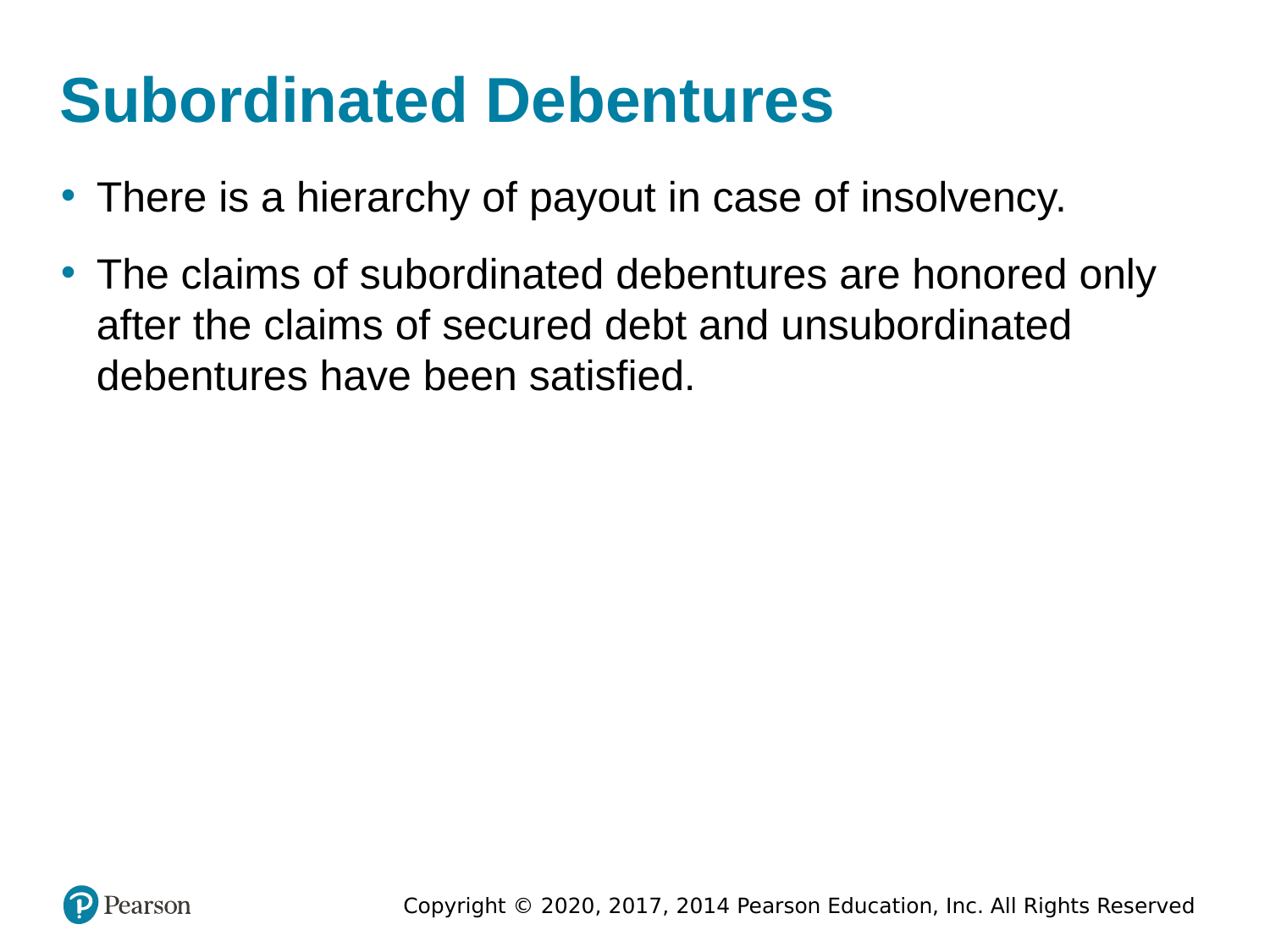

# Subordinated Debentures
There is a hierarchy of payout in case of insolvency.
The claims of subordinated debentures are honored only after the claims of secured debt and unsubordinated debentures have been satisfied.